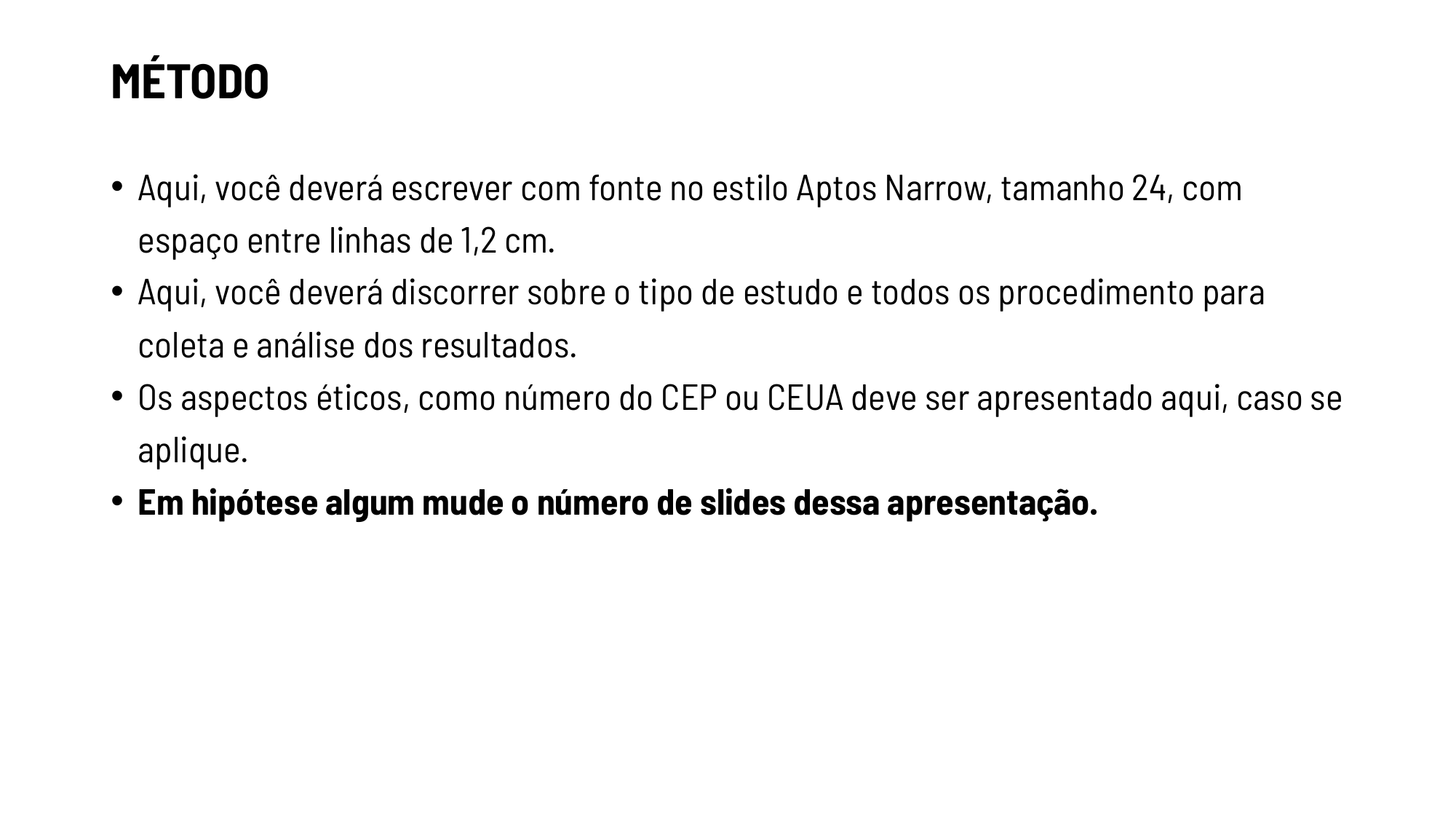

# MÉTODO
Aqui, você deverá escrever com fonte no estilo Aptos Narrow, tamanho 24, com espaço entre linhas de 1,2 cm.
Aqui, você deverá discorrer sobre o tipo de estudo e todos os procedimento para coleta e análise dos resultados.
Os aspectos éticos, como número do CEP ou CEUA deve ser apresentado aqui, caso se aplique.
Em hipótese algum mude o número de slides dessa apresentação.